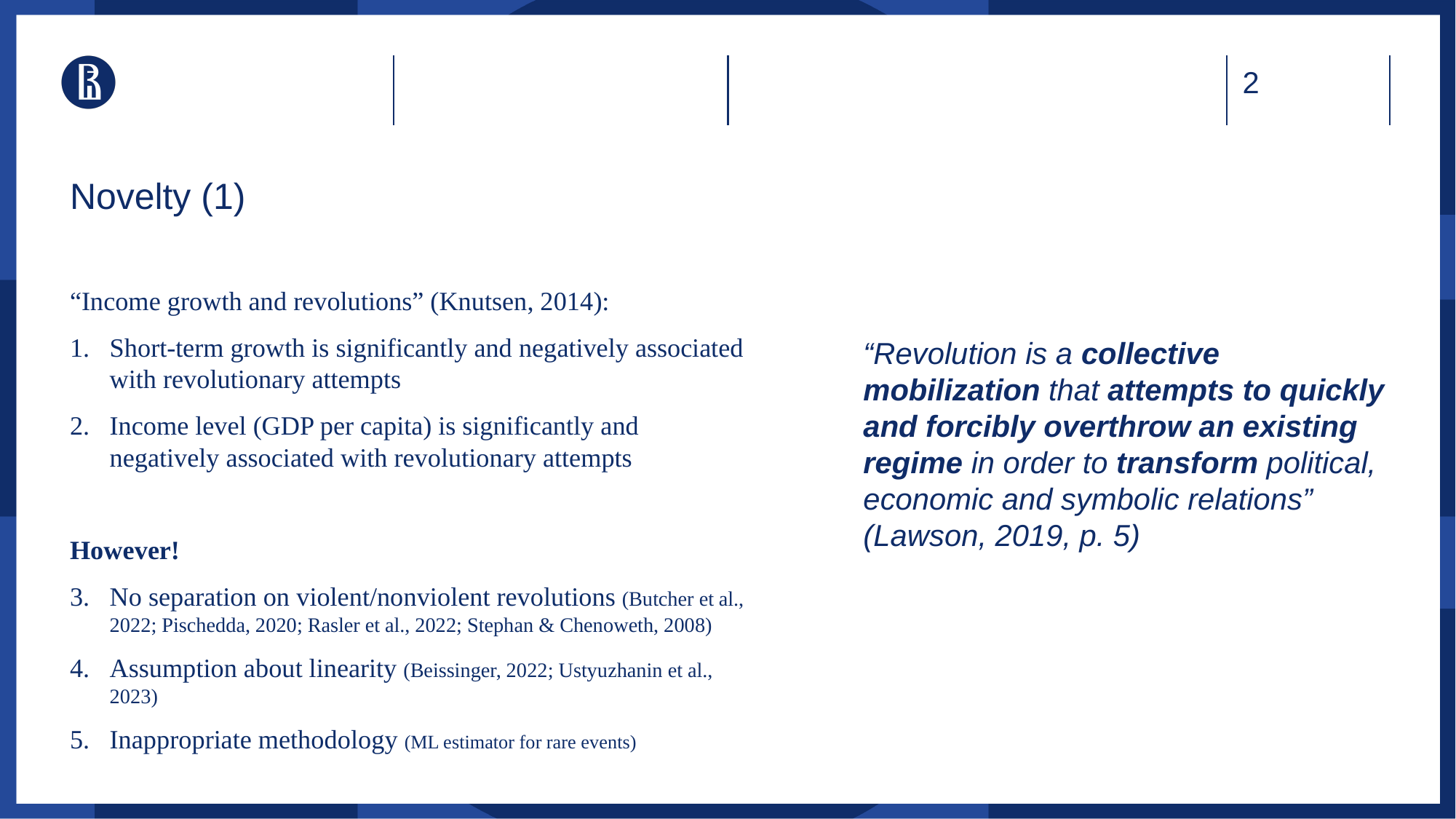

# Novelty (1)
“Income growth and revolutions” (Knutsen, 2014):
Short-term growth is significantly and negatively associated with revolutionary attempts
Income level (GDP per capita) is significantly and negatively associated with revolutionary attempts

However!
No separation on violent/nonviolent revolutions (Butcher et al., 2022; Pischedda, 2020; Rasler et al., 2022; Stephan & Chenoweth, 2008)
Assumption about linearity (Beissinger, 2022; Ustyuzhanin et al., 2023)
Inappropriate methodology (ML estimator for rare events)

“Revolution is a collective mobilization that attempts to quickly and forcibly overthrow an existing regime in order to transform political, economic and symbolic relations” (Lawson, 2019, p. 5)